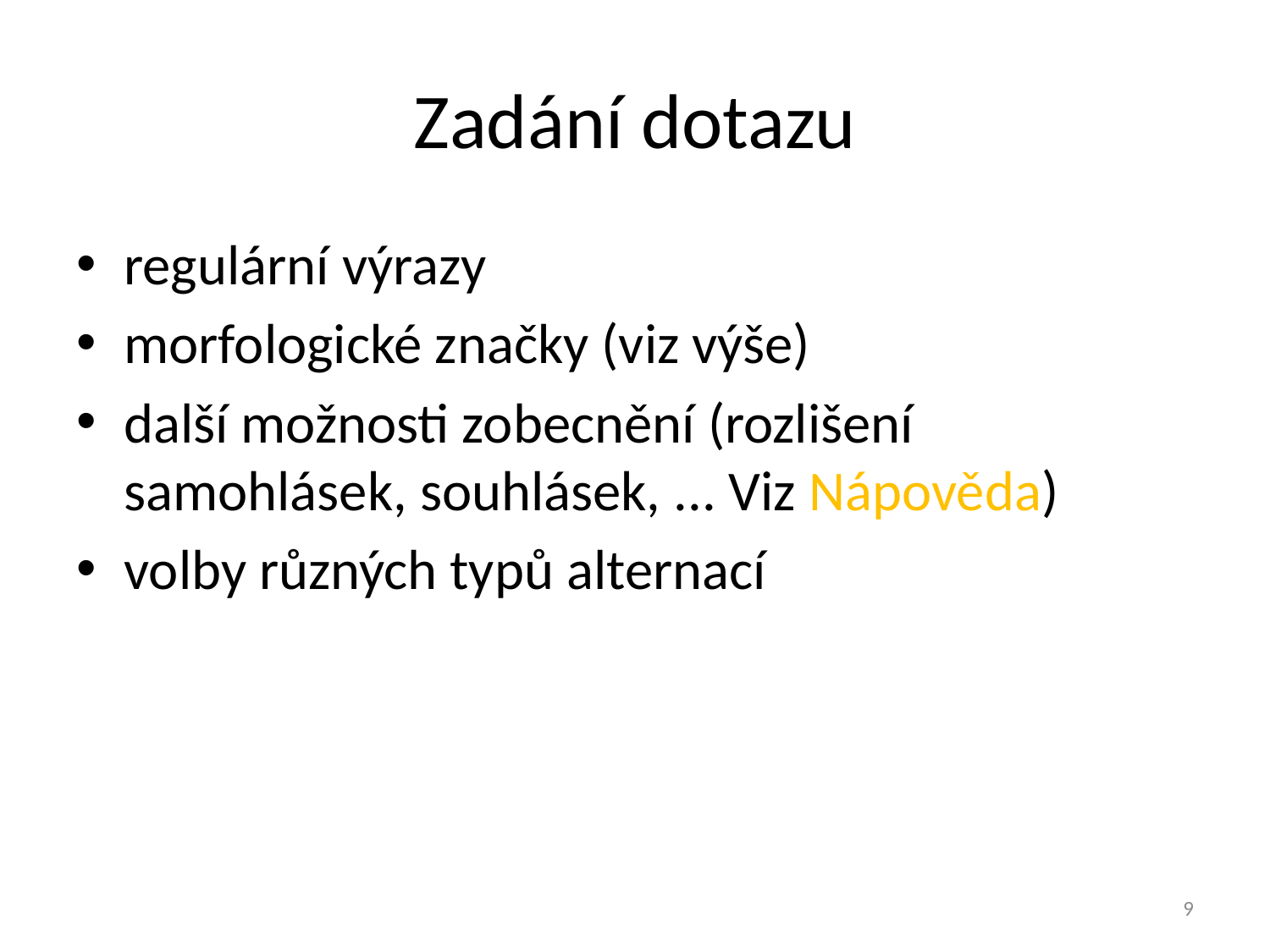

# Zadání dotazu
regulární výrazy
morfologické značky (viz výše)
další možnosti zobecnění (rozlišení samohlásek, souhlásek, ... Viz Nápověda)
volby různých typů alternací
9